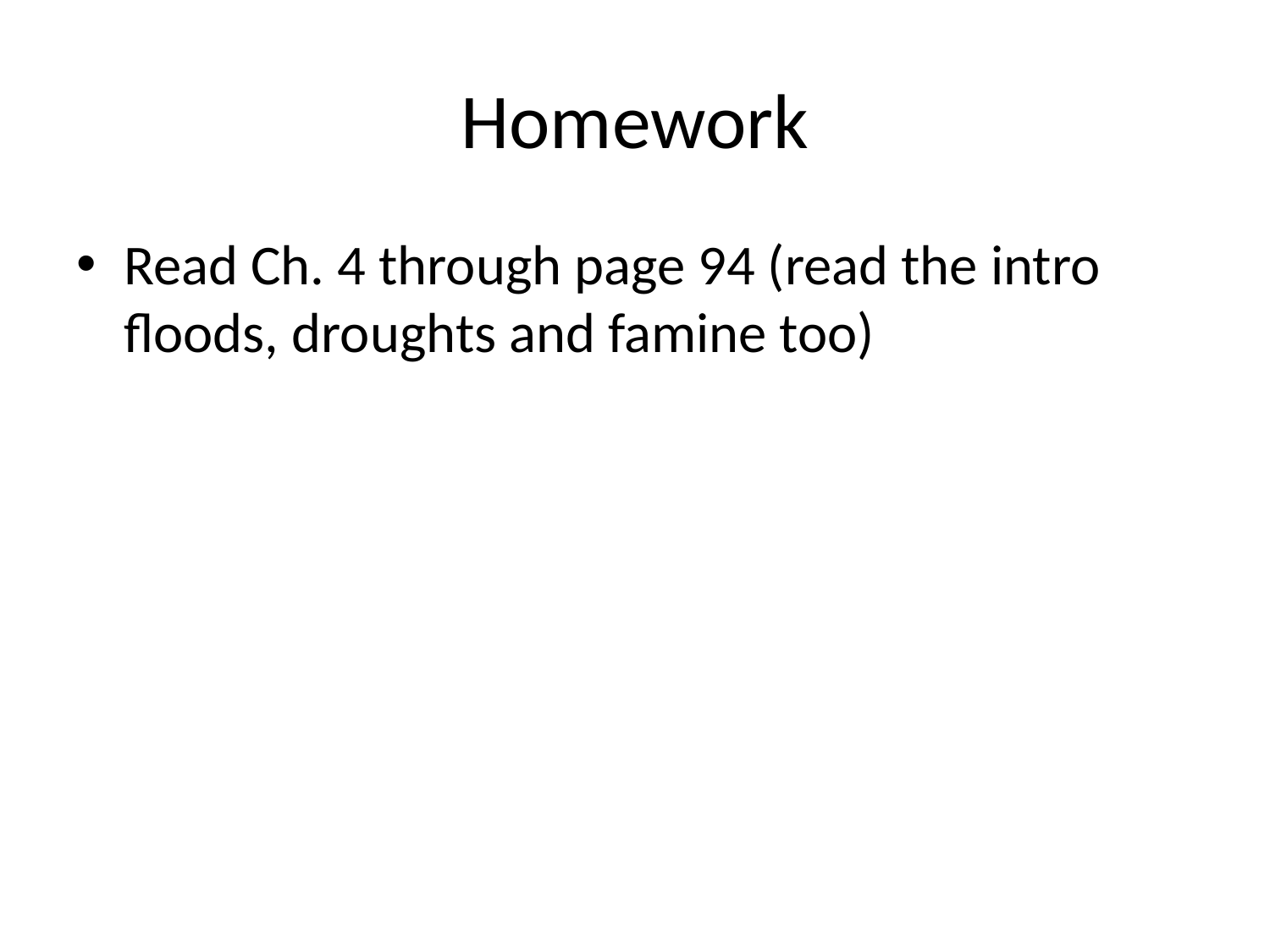

# Homework
Read Ch. 4 through page 94 (read the intro floods, droughts and famine too)